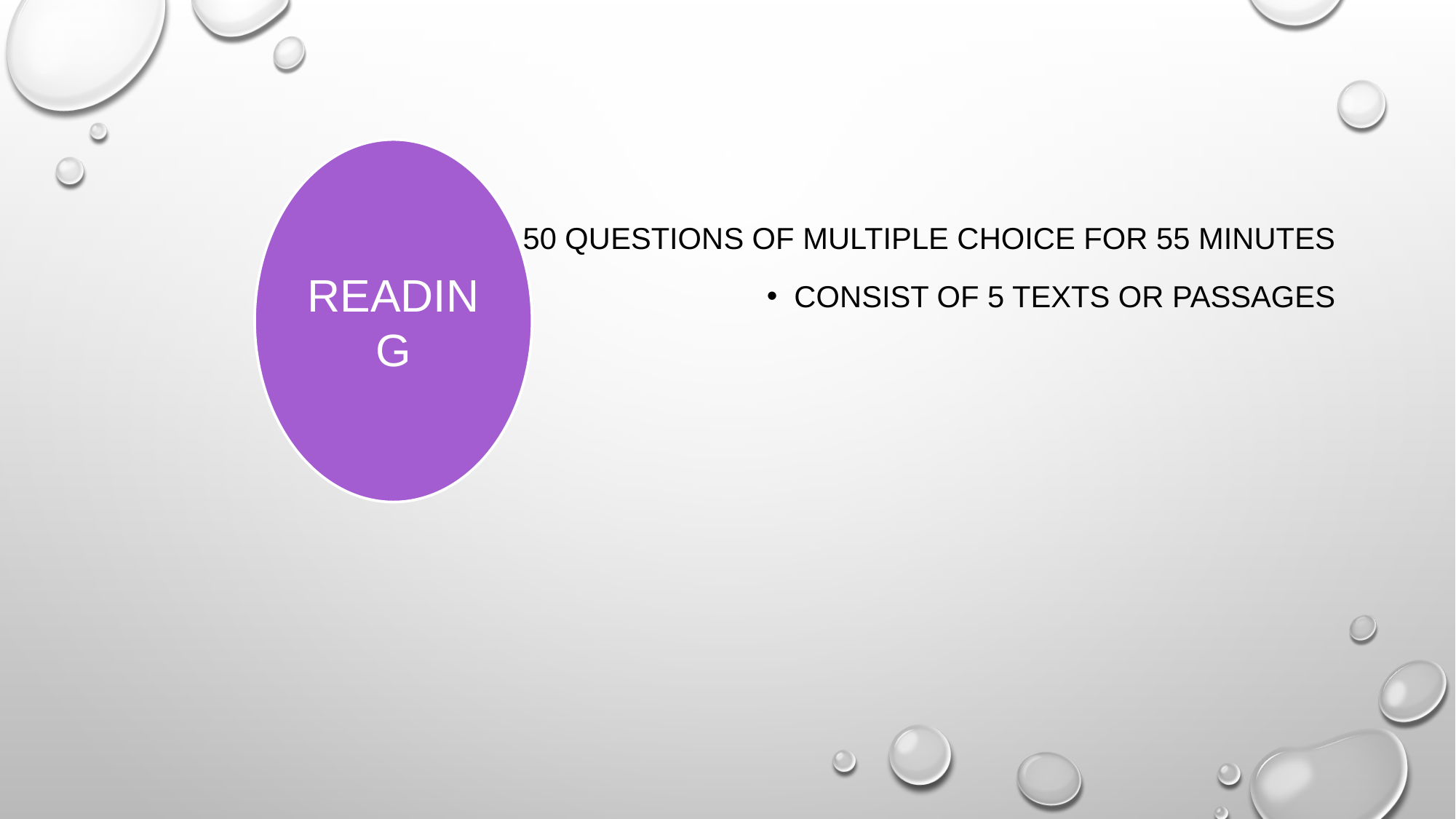

50 QUESTIONS OF MULTIPLE CHOICE for 55 MINUTES
CONSIST OF 5 TEXTs OR PASSAGEs

READING